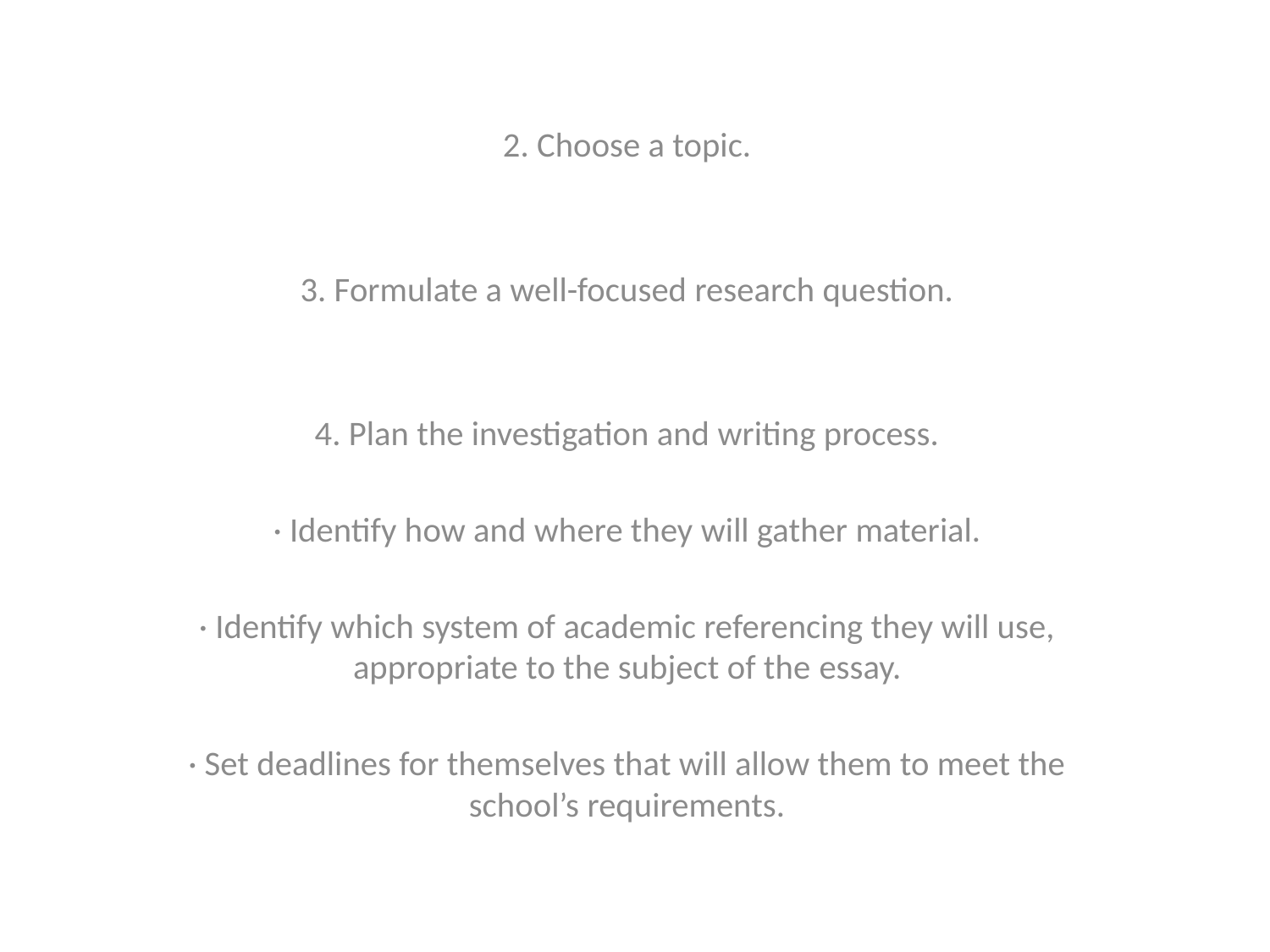

2. Choose a topic.

3. Formulate a well-focused research question.

4. Plan the investigation and writing process.

· Identify how and where they will gather material.

· Identify which system of academic referencing they will use, appropriate to the subject of the essay.

· Set deadlines for themselves that will allow them to meet the school’s requirements.

#